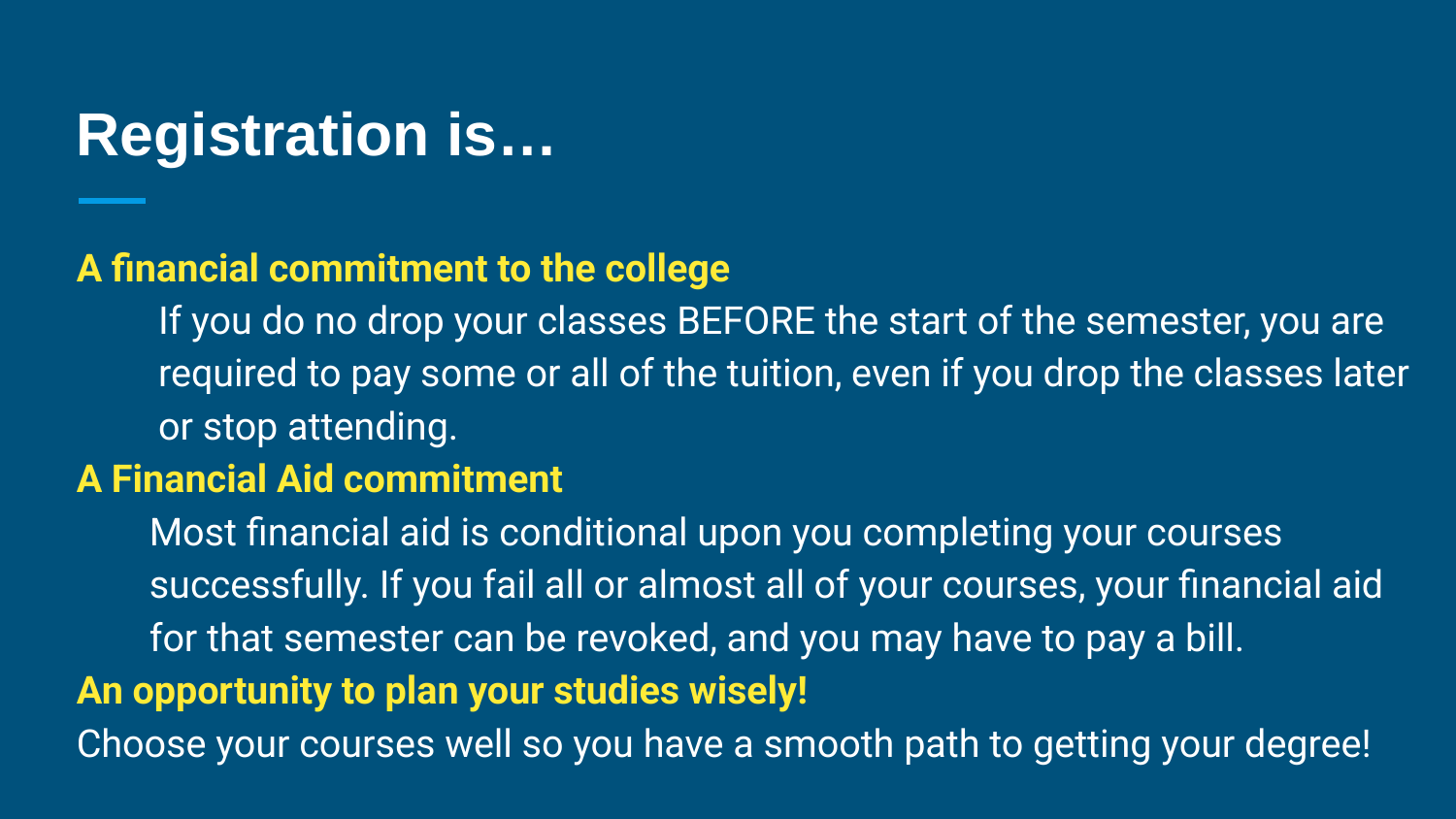

# Registration is…
A financial commitment to the college
If you do no drop your classes BEFORE the start of the semester, you are required to pay some or all of the tuition, even if you drop the classes later or stop attending.
A Financial Aid commitment
Most financial aid is conditional upon you completing your courses successfully. If you fail all or almost all of your courses, your financial aid for that semester can be revoked, and you may have to pay a bill.
An opportunity to plan your studies wisely!
Choose your courses well so you have a smooth path to getting your degree!